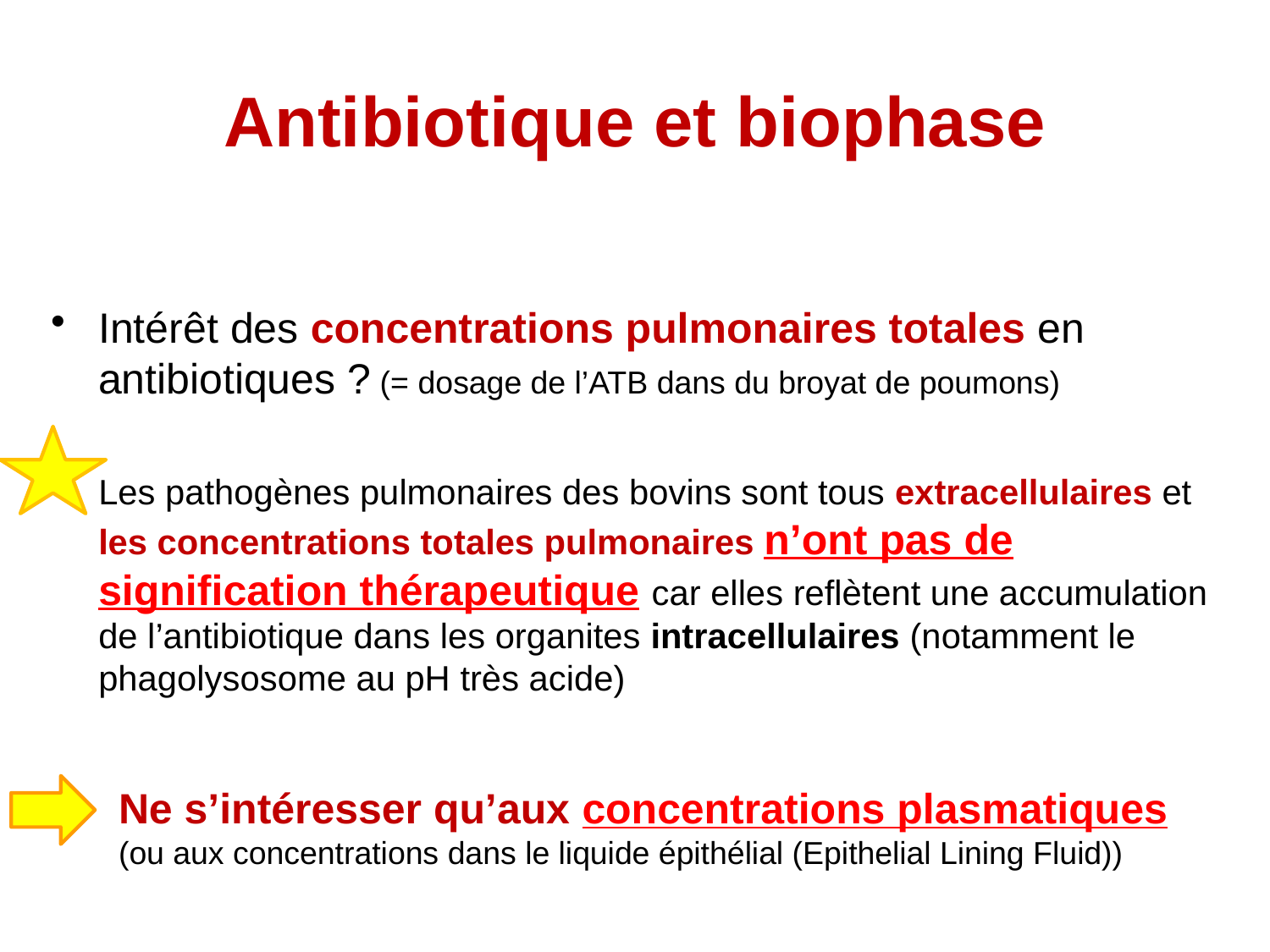

# Antibiotique et biophase
Intérêt des concentrations pulmonaires totales en antibiotiques ? (= dosage de l’ATB dans du broyat de poumons)

Les pathogènes pulmonaires des bovins sont tous extracellulaires et les concentrations totales pulmonaires n’ont pas de signification thérapeutique car elles reflètent une accumulation de l’antibiotique dans les organites intracellulaires (notamment le phagolysosome au pH très acide)

Ne s’intéresser qu’aux concentrations plasmatiques (ou aux concentrations dans le liquide épithélial (Epithelial Lining Fluid))